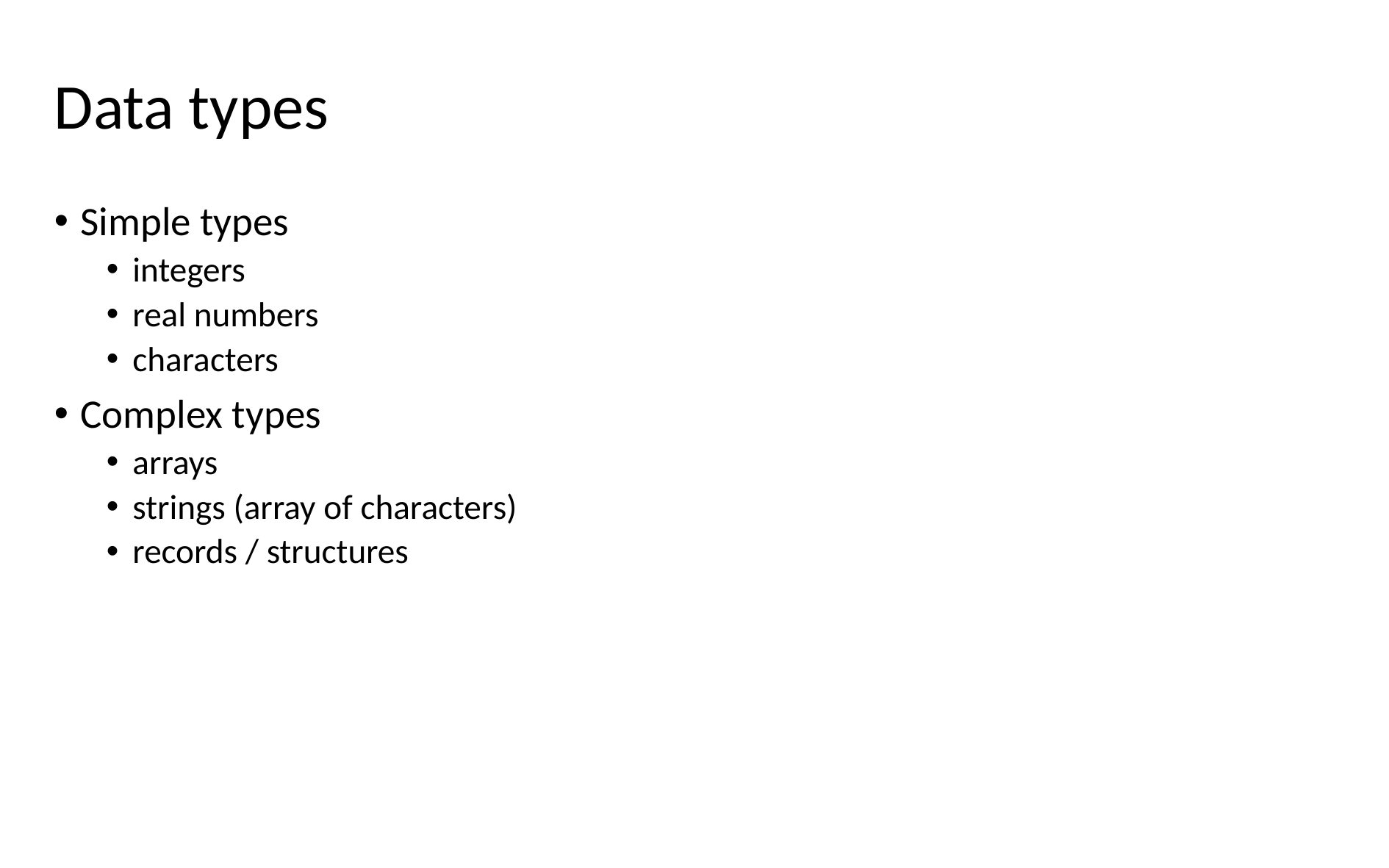

# Data types
Simple types
integers
real numbers
characters
Complex types
arrays
strings (array of characters)
records / structures